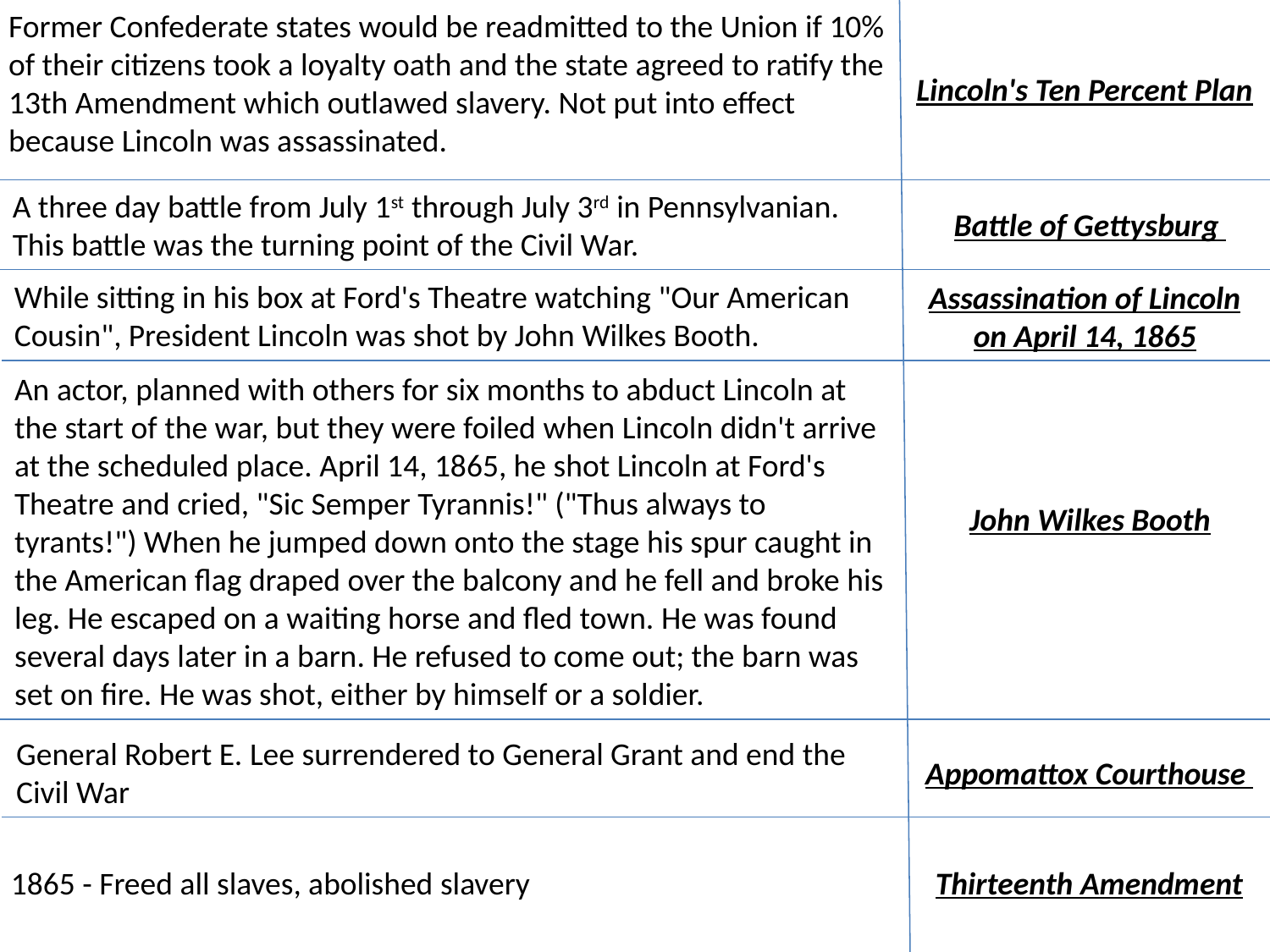

Former Confederate states would be readmitted to the Union if 10% of their citizens took a loyalty oath and the state agreed to ratify the 13th Amendment which outlawed slavery. Not put into effect because Lincoln was assassinated.
Lincoln's Ten Percent Plan
A three day battle from July 1st through July 3rd in Pennsylvanian. This battle was the turning point of the Civil War.
Battle of Gettysburg
While sitting in his box at Ford's Theatre watching "Our American Cousin", President Lincoln was shot by John Wilkes Booth.
Assassination of Lincoln on April 14, 1865
An actor, planned with others for six months to abduct Lincoln at the start of the war, but they were foiled when Lincoln didn't arrive at the scheduled place. April 14, 1865, he shot Lincoln at Ford's Theatre and cried, "Sic Semper Tyrannis!" ("Thus always to tyrants!") When he jumped down onto the stage his spur caught in the American flag draped over the balcony and he fell and broke his leg. He escaped on a waiting horse and fled town. He was found several days later in a barn. He refused to come out; the barn was set on fire. He was shot, either by himself or a soldier.
John Wilkes Booth
General Robert E. Lee surrendered to General Grant and end the Civil War
Appomattox Courthouse
1865 - Freed all slaves, abolished slavery
Thirteenth Amendment